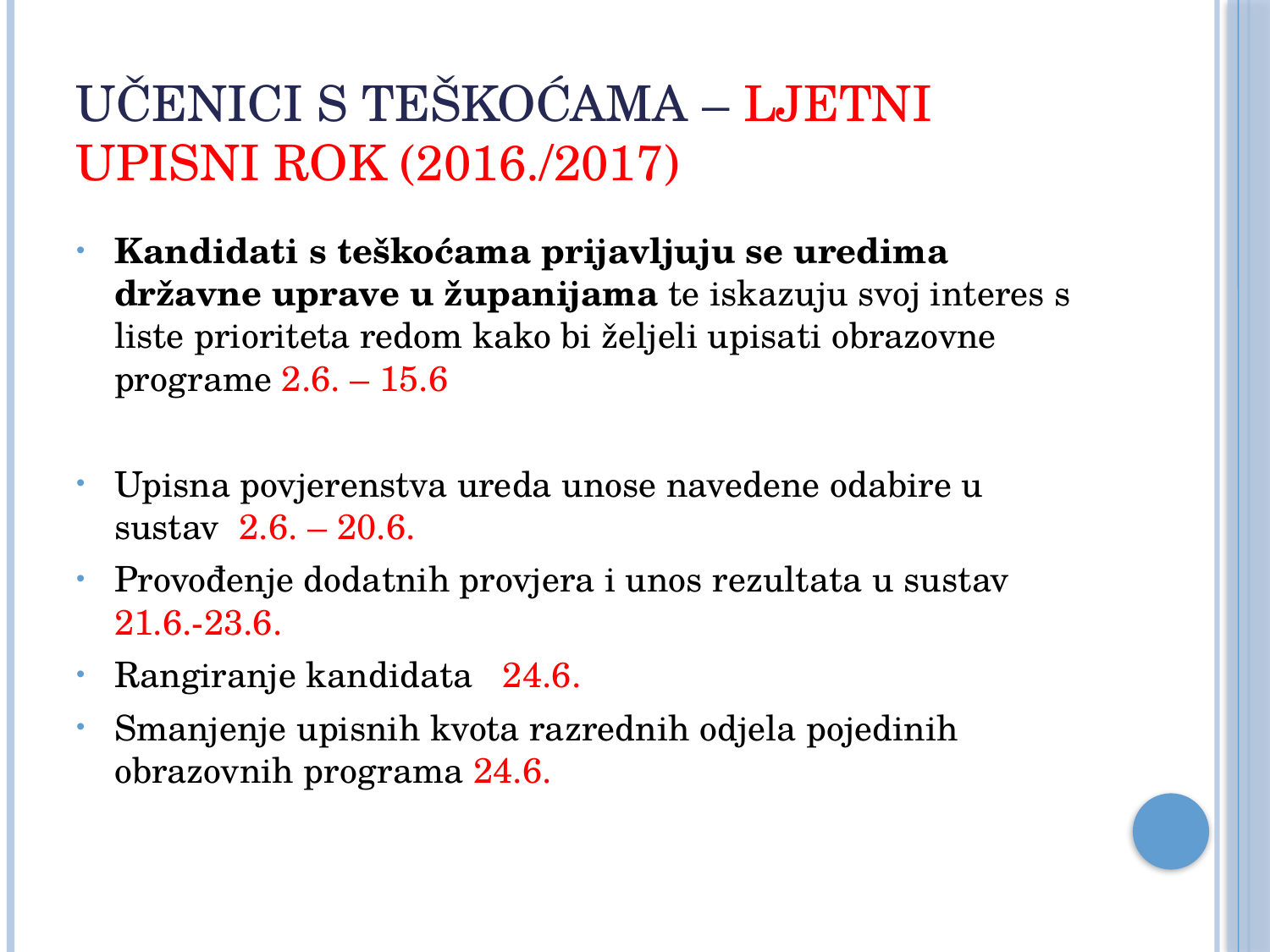

# UČENICI S TEŠKOĆAMA – LJETNI UPISNI ROK (2016./2017)
Kandidati s teškoćama prijavljuju se uredima državne uprave u županijama te iskazuju svoj interes s liste prioriteta redom kako bi željeli upisati obrazovne programe 2.6. – 15.6

Upisna povjerenstva ureda unose navedene odabire u sustav  2.6. – 20.6.
Provođenje dodatnih provjera i unos rezultata u sustav  21.6.-23.6.
Rangiranje kandidata   24.6.
Smanjenje upisnih kvota razrednih odjela pojedinih obrazovnih programa 24.6.